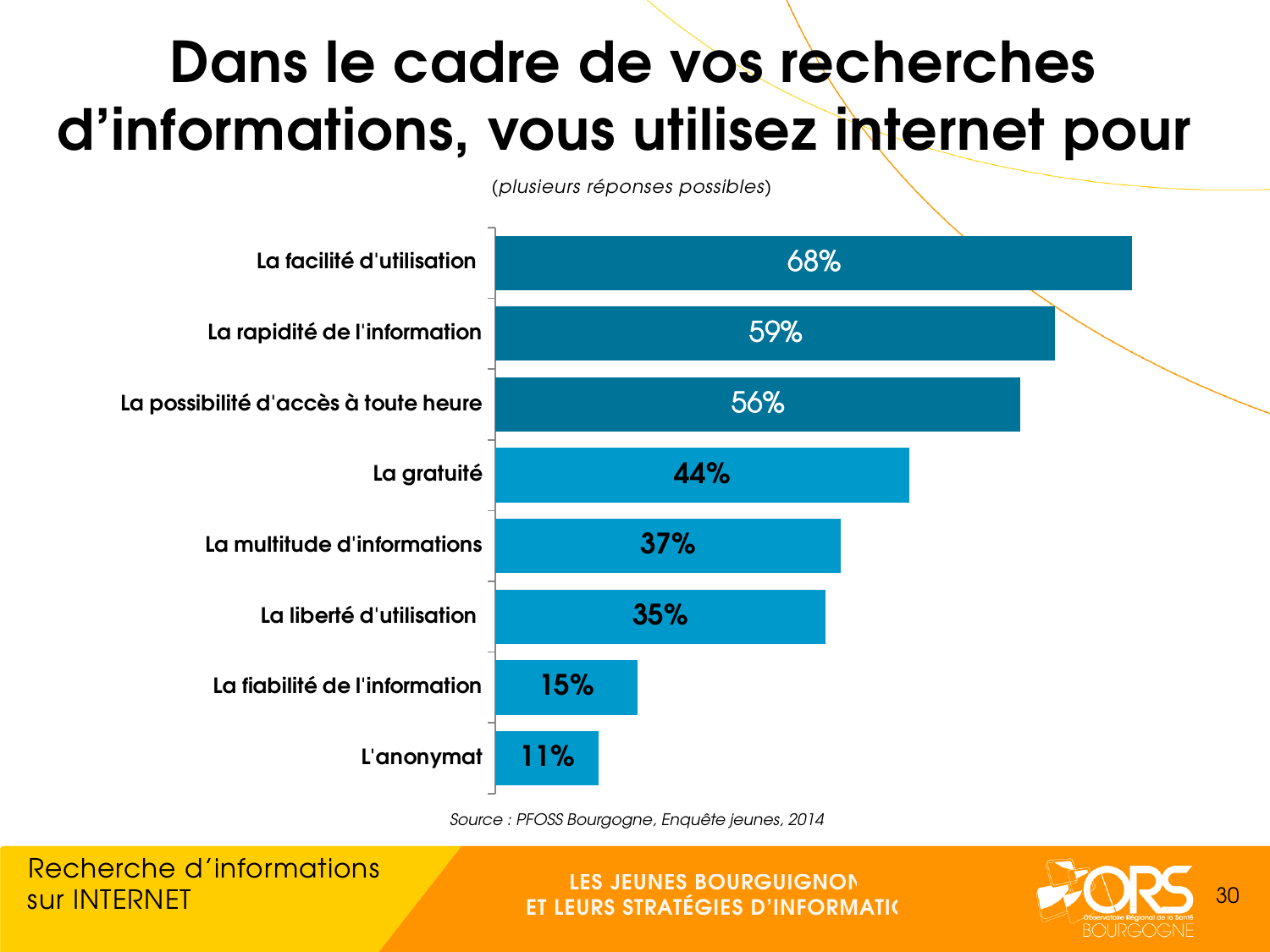

Dans le cadre de vos recherches
d’informations, vous utilisez internet pour
(plusieurs réponses possibles)

### Chart

| Category |  |
|---|---|
| L'anonymat | 0.1092260462110209 |
| La fiabilité de l'information | 0.1507513330101805 |
| La liberté d'utilisation  | 0.3496526094684118 |
| La multitude d'informations | 0.3662950395863627 |
| La gratuité | 0.4388431087413152 |
| La possibilité d'accès à toute heure | 0.5559864275327193 |
| La rapidité de l'information | 0.5934722895459609 |
| La facilité d'utilisation  | 0.6750686702213606 |
Source : PFOSS Bourgogne, Enquête jeunes, 2014
Recherche d’informations
sur INTERNET
LES JEUNES BOURGUIGNONS
ET LEURS STRATÉGIES D’INFORMATION
30